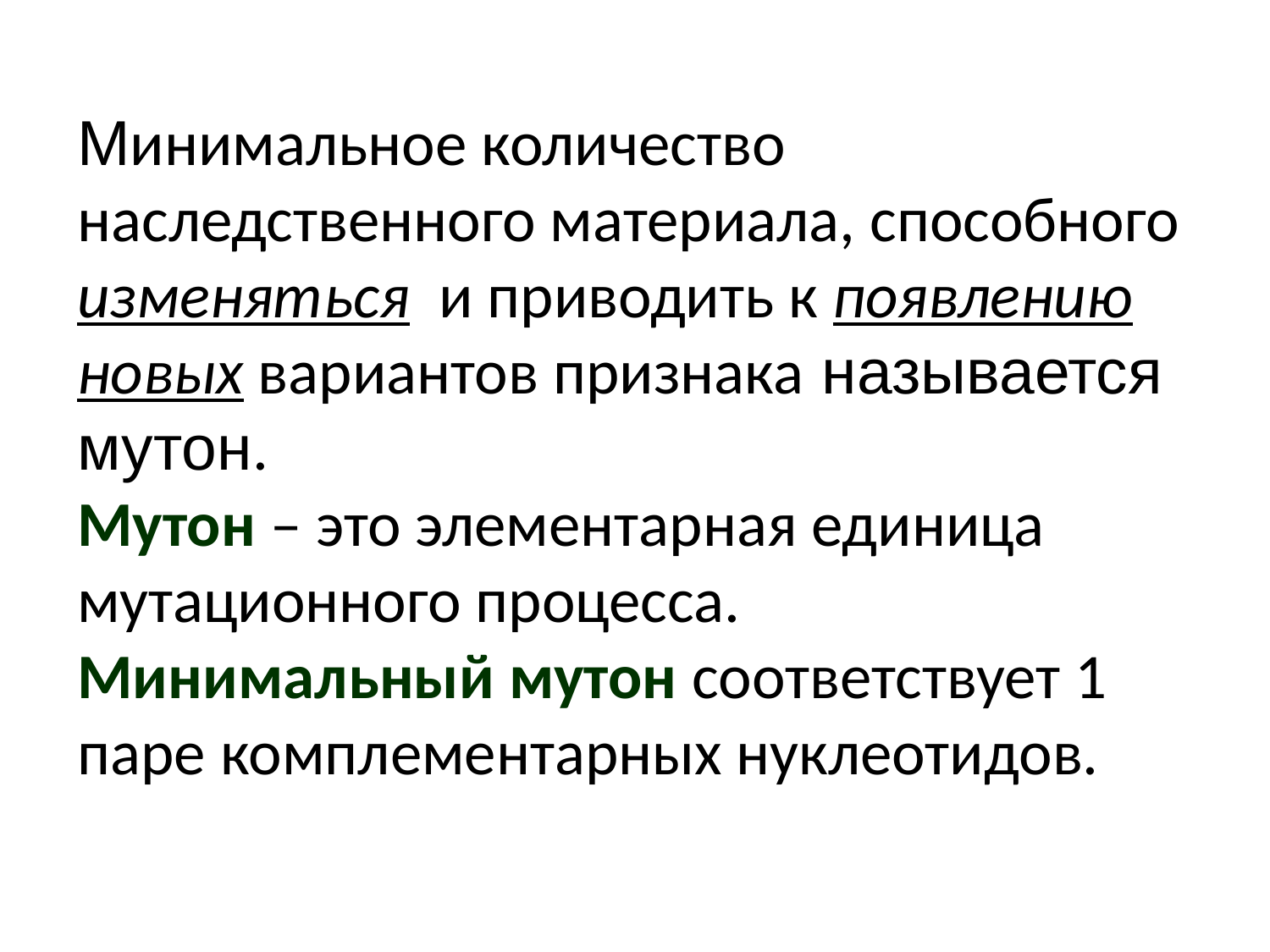

Минимальное количество наследственного материала, способного изменяться  и приводить к появлению новых вариантов признака называется мутон.
Мутон – это элементарная единица мутационного процесса.
Минимальный мутон соответствует 1 паре комплементарных нуклеотидов.